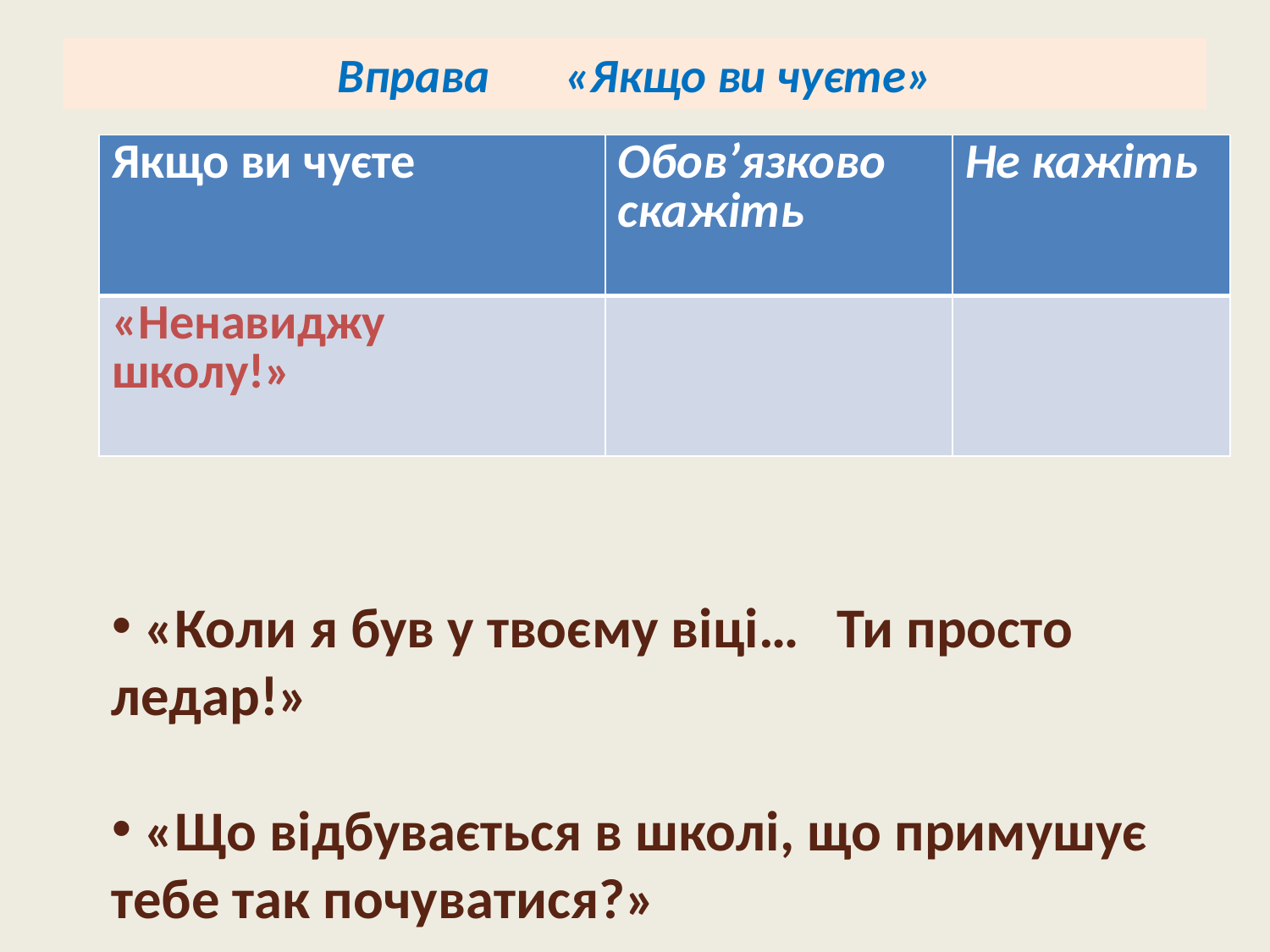

# Вправа       «Якщо ви чуєте»
| Якщо ви чуєте | Обов’язково скажіть | Не кажіть |
| --- | --- | --- |
| «Ненавиджу школу!» |  |  |
 «Коли я був у твоєму віці…   Ти просто ледар!»

 «Що відбувається в школі, що примушує тебе так почуватися?»